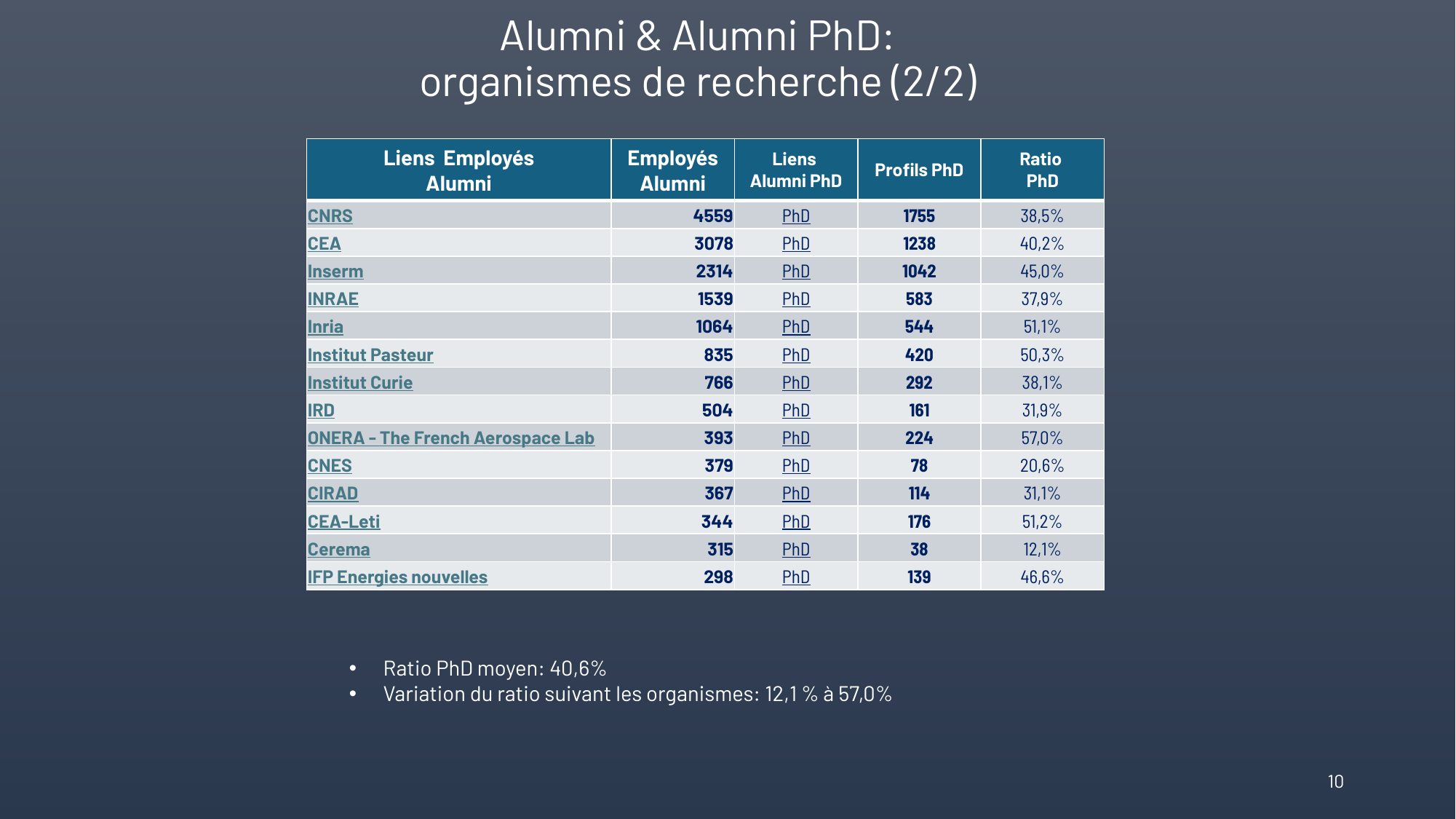

# Alumni & Alumni PhD: organismes de recherche (2/2)
| Liens Employés Alumni | Employés Alumni | Liens Alumni PhD | Profils PhD | Ratio PhD |
| --- | --- | --- | --- | --- |
| CNRS | 4559 | PhD | 1755 | 38,5% |
| CEA | 3078 | PhD | 1238 | 40,2% |
| Inserm | 2314 | PhD | 1042 | 45,0% |
| INRAE | 1539 | PhD | 583 | 37,9% |
| Inria | 1064 | PhD | 544 | 51,1% |
| Institut Pasteur | 835 | PhD | 420 | 50,3% |
| Institut Curie | 766 | PhD | 292 | 38,1% |
| IRD | 504 | PhD | 161 | 31,9% |
| ONERA - The French Aerospace Lab | 393 | PhD | 224 | 57,0% |
| CNES | 379 | PhD | 78 | 20,6% |
| CIRAD | 367 | PhD | 114 | 31,1% |
| CEA-Leti | 344 | PhD | 176 | 51,2% |
| Cerema | 315 | PhD | 38 | 12,1% |
| IFP Energies nouvelles | 298 | PhD | 139 | 46,6% |
Ratio PhD moyen: 40,6%
Variation du ratio suivant les organismes: 12,1 % à 57,0%

10